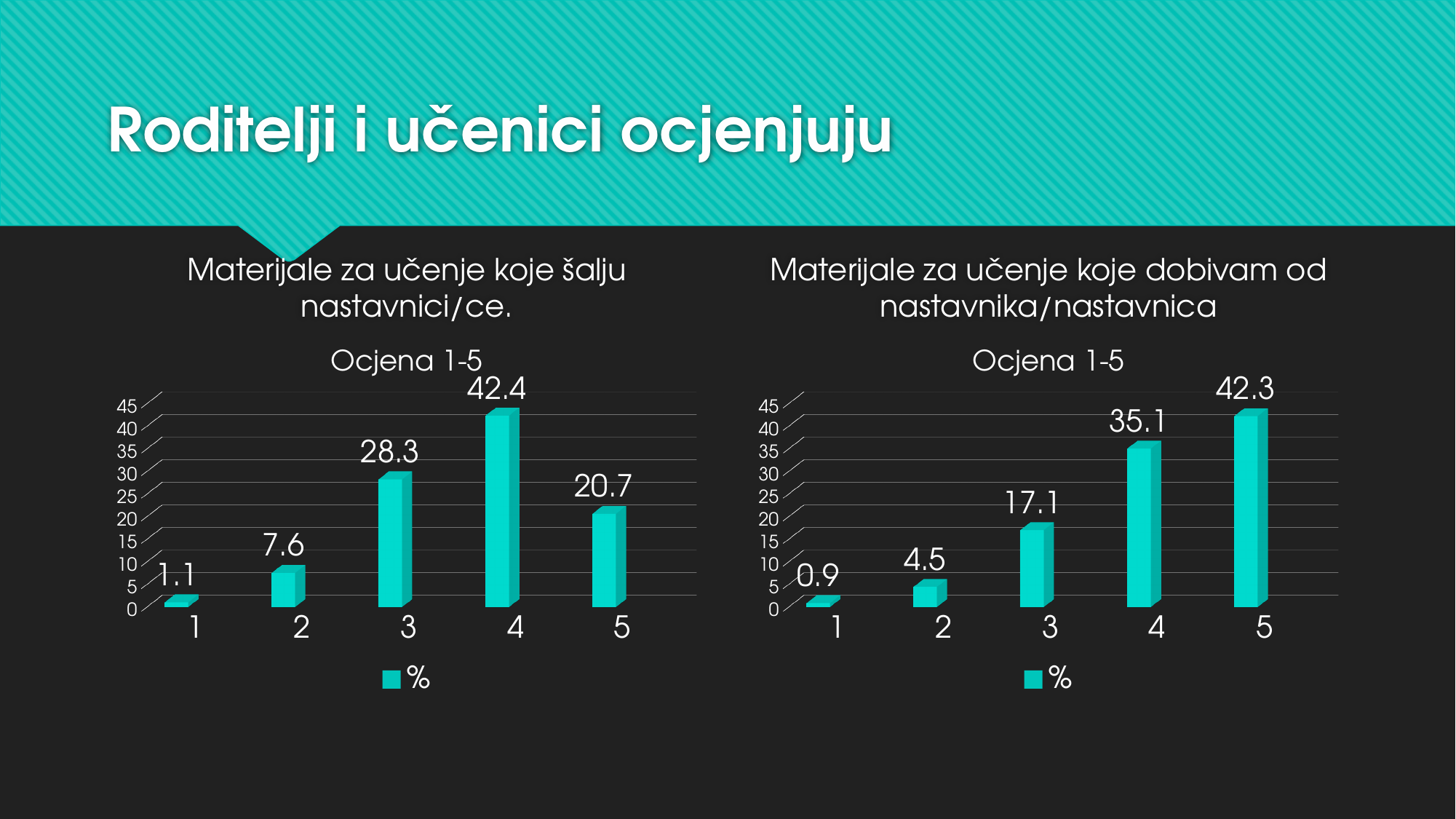

# Roditelji i učenici ocjenjuju
Materijale za učenje koje šalju nastavnici/ce.
Materijale za učenje koje dobivam od nastavnika/nastavnica

[unsupported chart]

[unsupported chart]